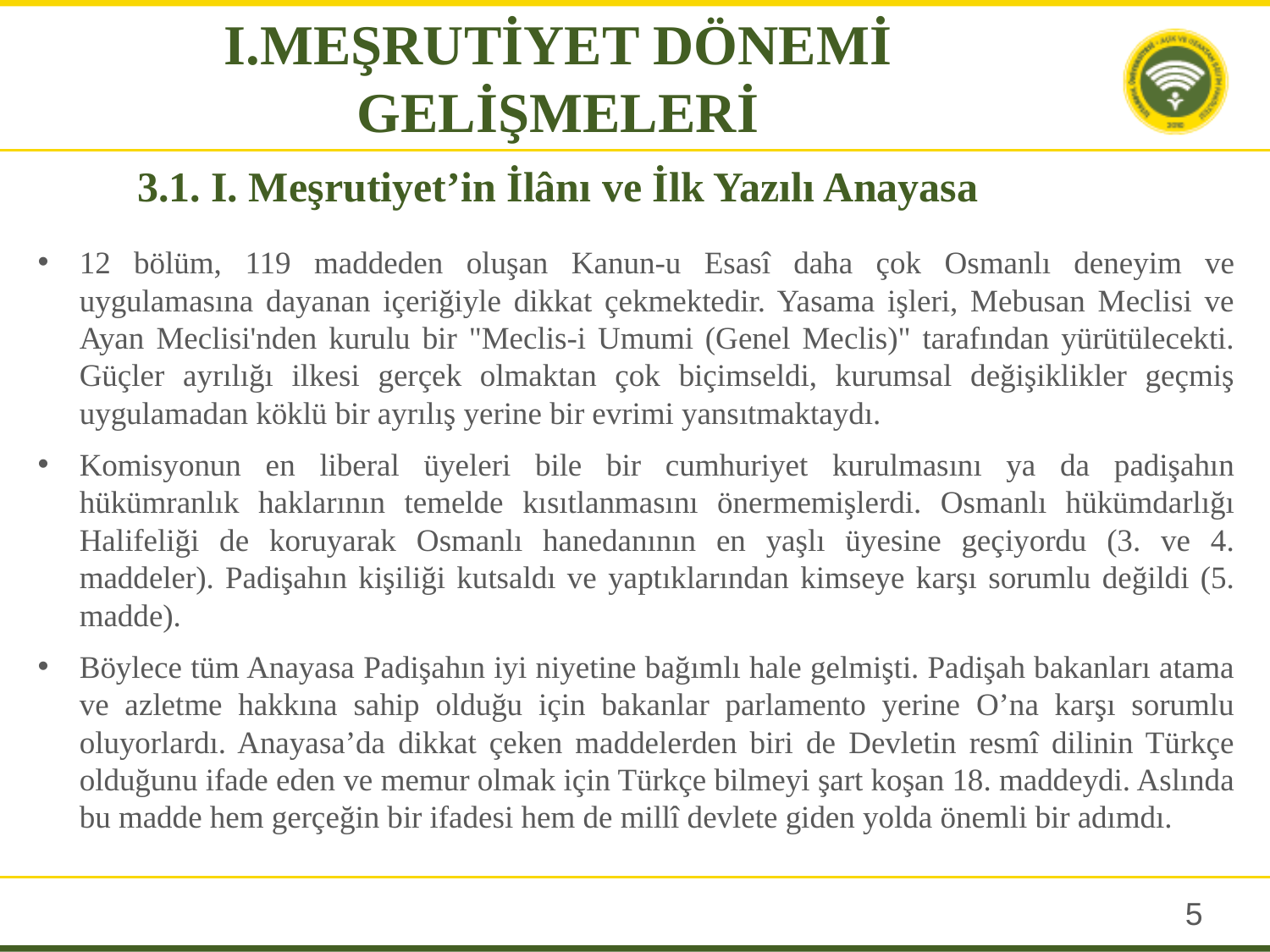

I.MEŞRUTİYET DÖNEMİ GELİŞMELERİ
# 3.1. I. Meşrutiyet’in İlânı ve İlk Yazılı Anayasa
12 bölüm, 119 maddeden oluşan Kanun-u Esasî daha çok Osmanlı deneyim ve uygulamasına dayanan içeriğiyle dikkat çekmektedir. Yasama işleri, Mebusan Meclisi ve Ayan Meclisi'nden kurulu bir "Meclis-i Umumi (Genel Meclis)" tarafından yürütülecekti. Güçler ayrılığı ilkesi gerçek olmaktan çok biçimseldi, kurumsal değişiklikler geçmiş uygulamadan köklü bir ayrılış yerine bir evrimi yansıtmaktaydı.
Komisyonun en liberal üyeleri bile bir cumhuriyet kurulmasını ya da padişahın hükümranlık haklarının temelde kısıtlanmasını önermemişlerdi. Osmanlı hükümdarlığı Halifeliği de koruyarak Osmanlı hanedanının en yaşlı üyesine geçiyordu (3. ve 4. maddeler). Padişahın kişiliği kutsaldı ve yaptıklarından kimseye karşı sorumlu değildi (5. madde).
Böylece tüm Anayasa Padişahın iyi niyetine bağımlı hale gelmişti. Padişah bakanları atama ve azletme hakkına sahip olduğu için bakanlar parlamento yerine O’na karşı sorumlu oluyorlardı. Anayasa’da dikkat çeken maddelerden biri de Devletin resmî dilinin Türkçe olduğunu ifade eden ve memur olmak için Türkçe bilmeyi şart koşan 18. maddeydi. Aslında bu madde hem gerçeğin bir ifadesi hem de millî devlete giden yolda önemli bir adımdı.

5